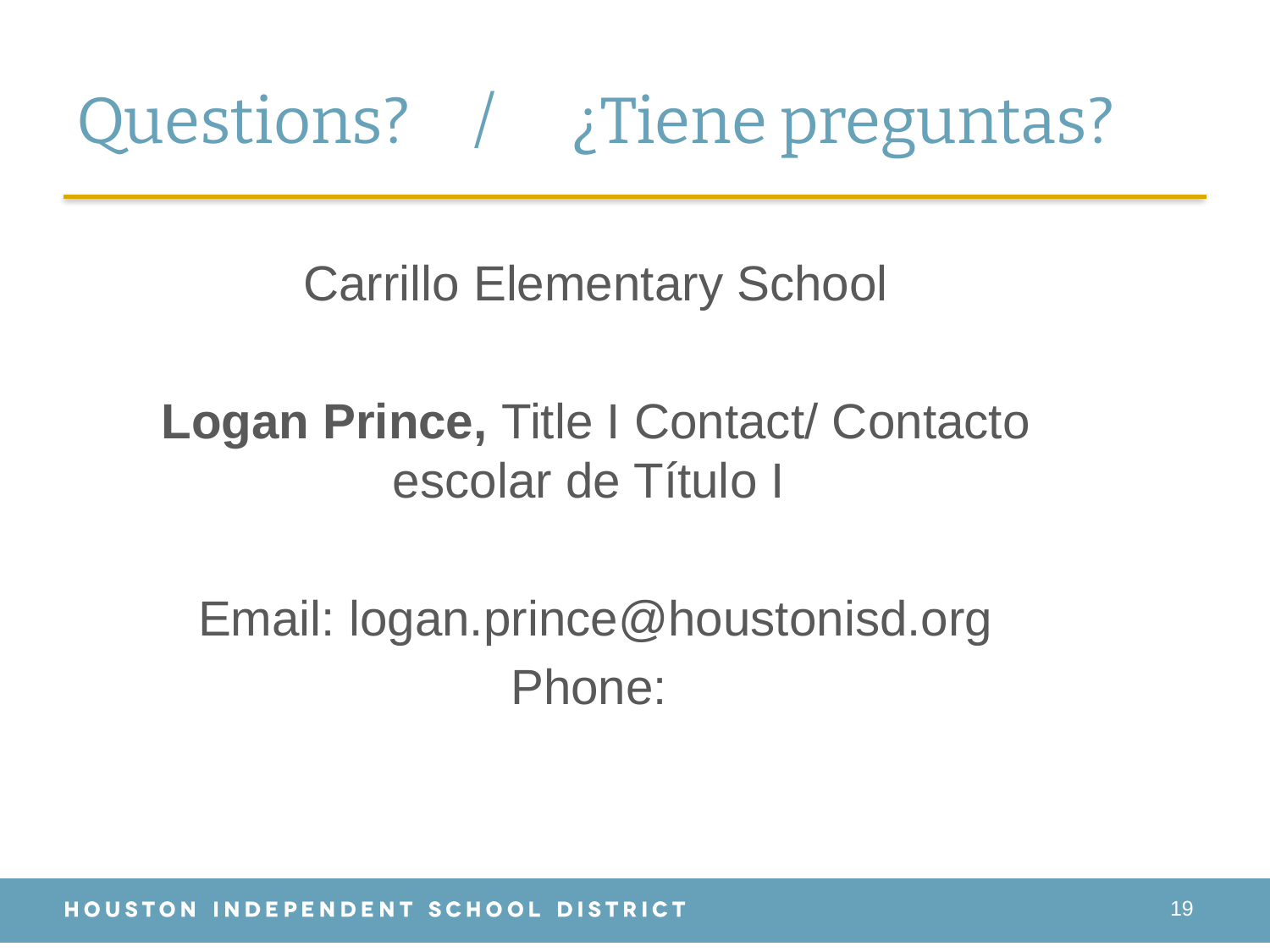

# Questions?     /      ¿Tiene preguntas?
Carrillo Elementary School

Logan Prince, Title I Contact/ Contacto escolar de Título I

Email: logan.prince@houstonisd.org
Phone:
19